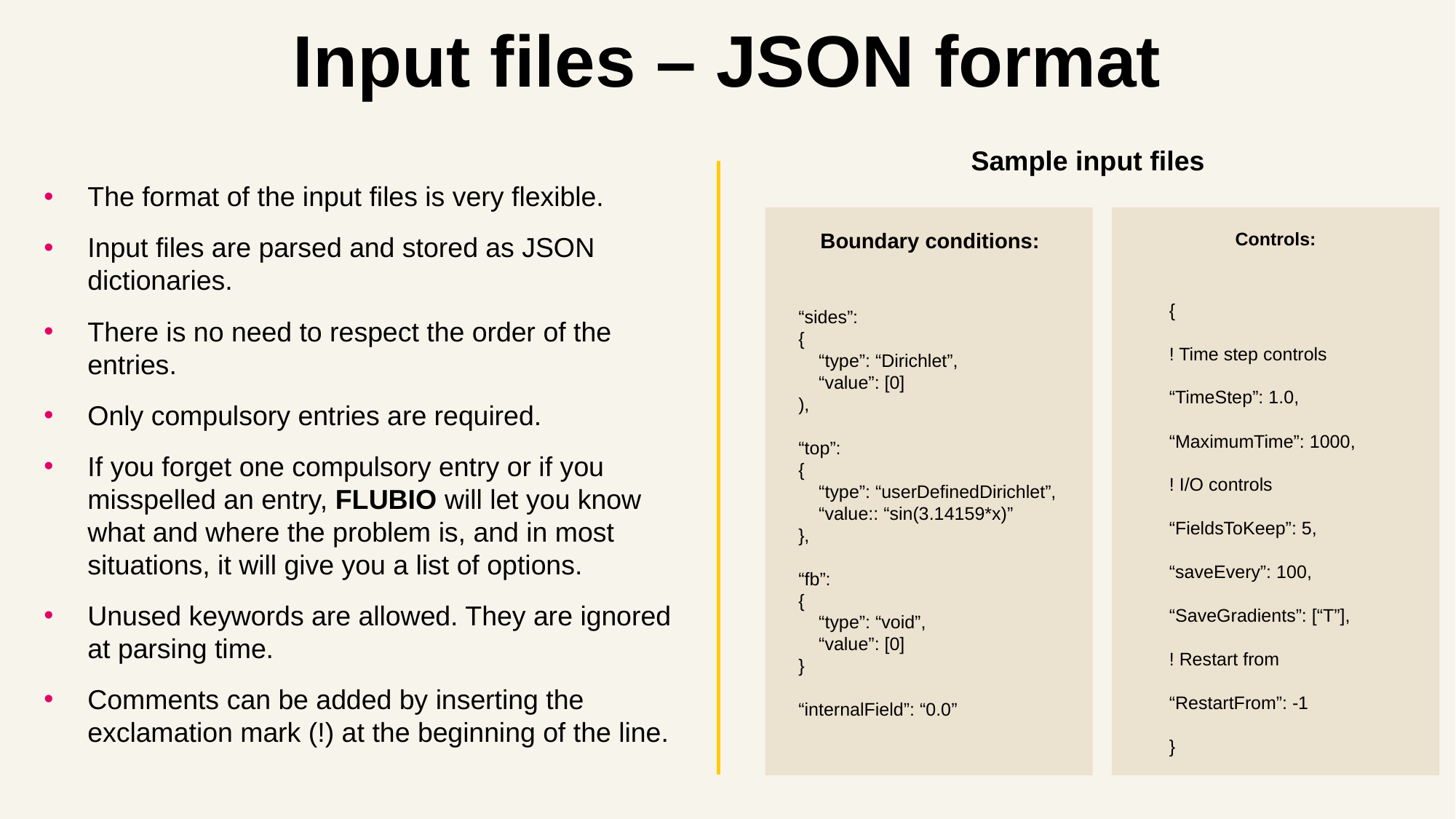

# Input files – JSON format

Sample input files

The format of the input files is very flexible.
Input files are parsed and stored as JSON dictionaries.
There is no need to respect the order of the entries.
Only compulsory entries are required.
If you forget one compulsory entry or if you misspelled an entry, FLUBIO will let you know what and where the problem is, and in most situations, it will give you a list of options.
Unused keywords are allowed. They are ignored at parsing time.
Comments can be added by inserting the exclamation mark (!) at the beginning of the line.

Boundary conditions:
Controls:

{

! Time step controls

“TimeStep”: 1.0,

“MaximumTime”: 1000,

! I/O controls

“FieldsToKeep”: 5,

“saveEvery”: 100,

“SaveGradients”: [“T”],

! Restart from

“RestartFrom”: -1

}
“sides”:
{
    “type”: “Dirichlet”,
    “value”: [0]
),

“top”:
{
    “type”: “userDefinedDirichlet”,
    “value:: “sin(3.14159*x)”
},

“fb”:
{
    “type”: “void”,
    “value”: [0]
}

“internalField”: “0.0”